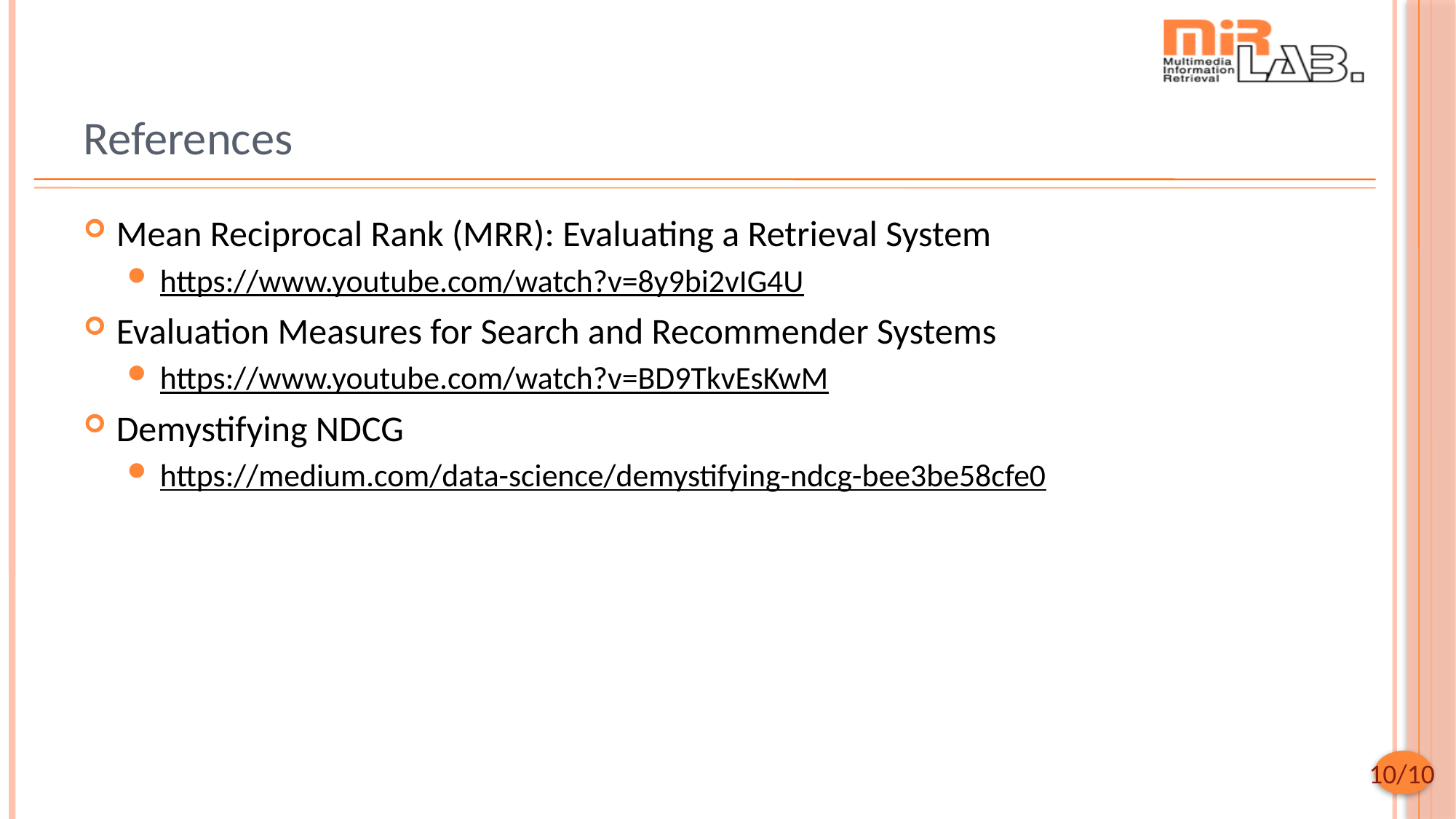

# References
Mean Reciprocal Rank (MRR): Evaluating a Retrieval System
https://www.youtube.com/watch?v=8y9bi2vIG4U
Evaluation Measures for Search and Recommender Systems
https://www.youtube.com/watch?v=BD9TkvEsKwM
Demystifying NDCG
https://medium.com/data-science/demystifying-ndcg-bee3be58cfe0